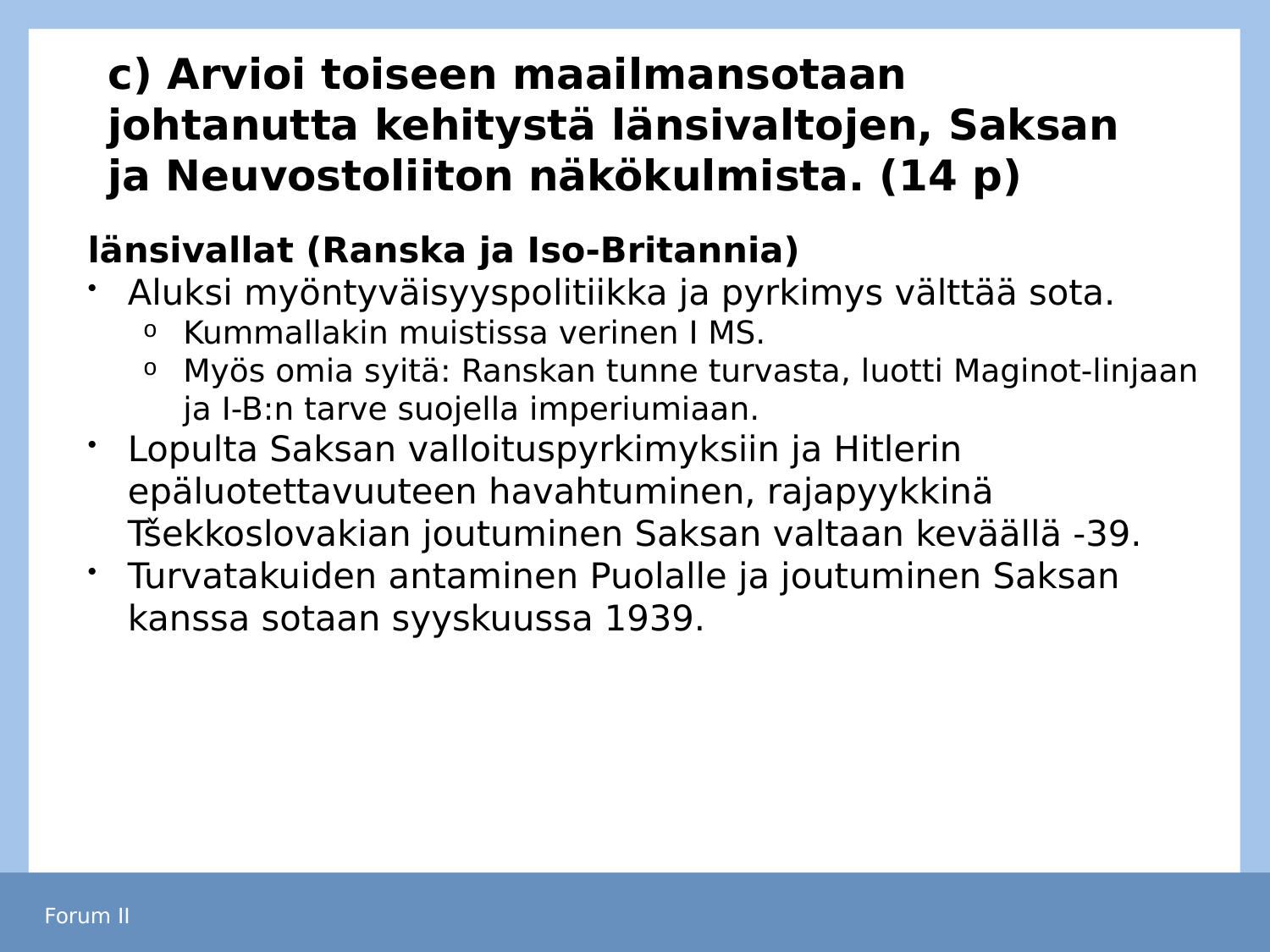

# c) Arvioi toiseen maailmansotaan johtanutta kehitystä länsivaltojen, Saksan ja Neuvostoliiton näkökulmista. (14 p)
länsivallat (Ranska ja Iso-Britannia)
Aluksi myöntyväisyyspolitiikka ja pyrkimys välttää sota.
Kummallakin muistissa verinen I MS.
Myös omia syitä: Ranskan tunne turvasta, luotti Maginot-linjaan ja I-B:n tarve suojella imperiumiaan.
Lopulta Saksan valloituspyrkimyksiin ja Hitlerin epäluotettavuuteen havahtuminen, rajapyykkinä Tšekkoslovakian joutuminen Saksan valtaan keväällä -39.
Turvatakuiden antaminen Puolalle ja joutuminen Saksan kanssa sotaan syyskuussa 1939.